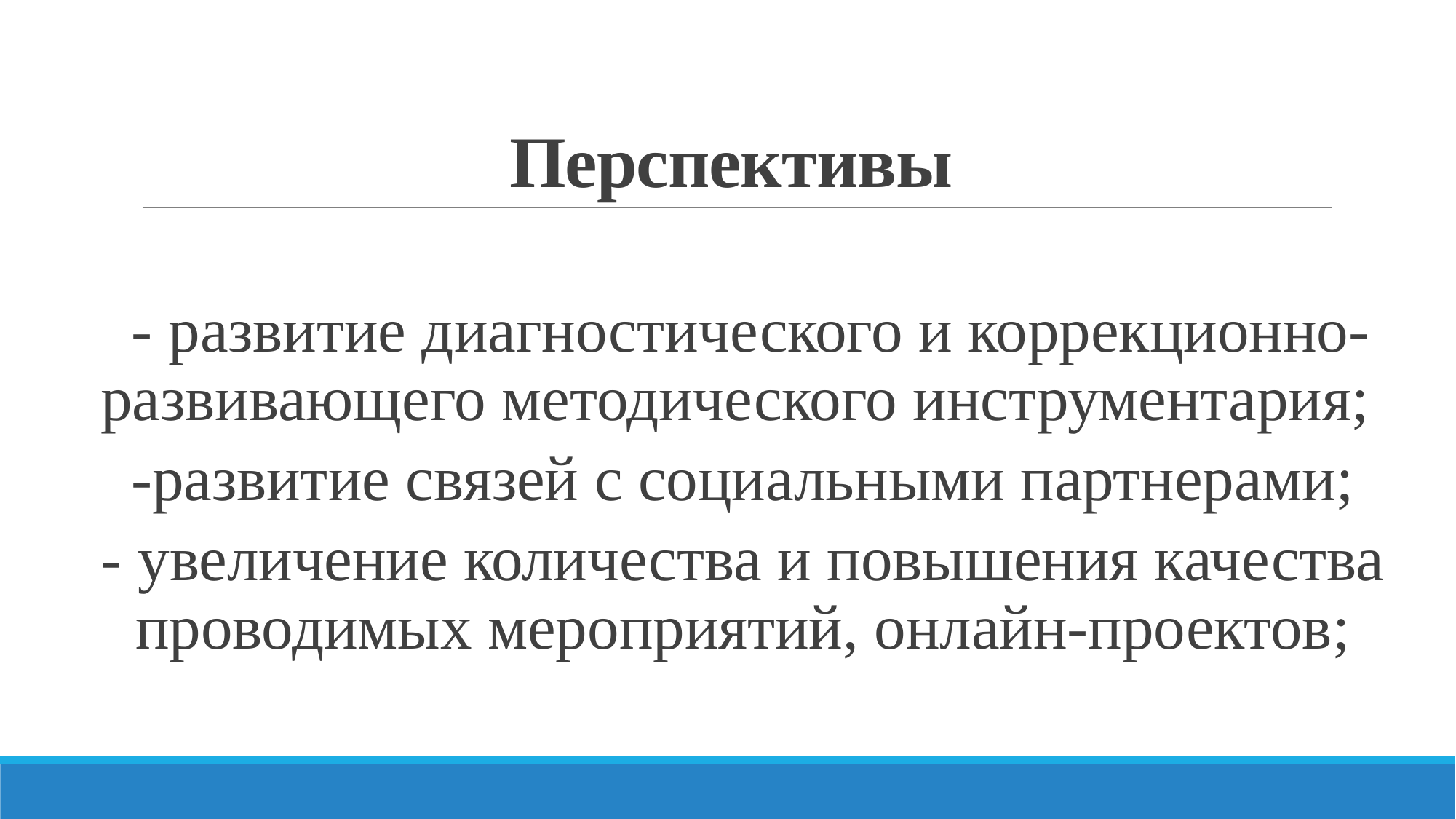

# Перспективы

 - развитие диагностического и коррекционно-развивающего методического инструментария;
-развитие связей с социальными партнерами;
- увеличение количества и повышения качества проводимых мероприятий, онлайн-проектов;